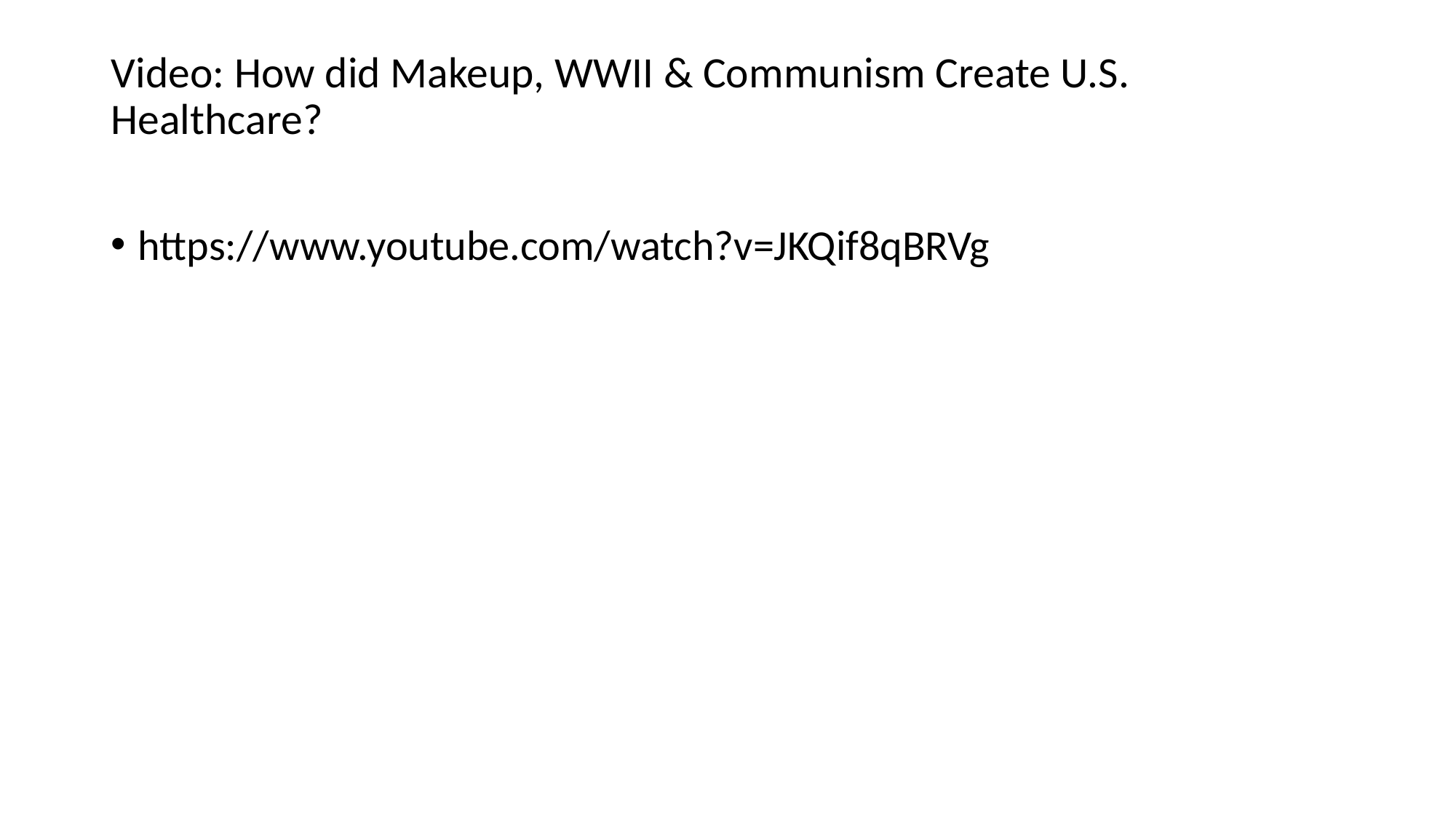

# Video: How did Makeup, WWII & Communism Create U.S. Healthcare?
https://www.youtube.com/watch?v=JKQif8qBRVg